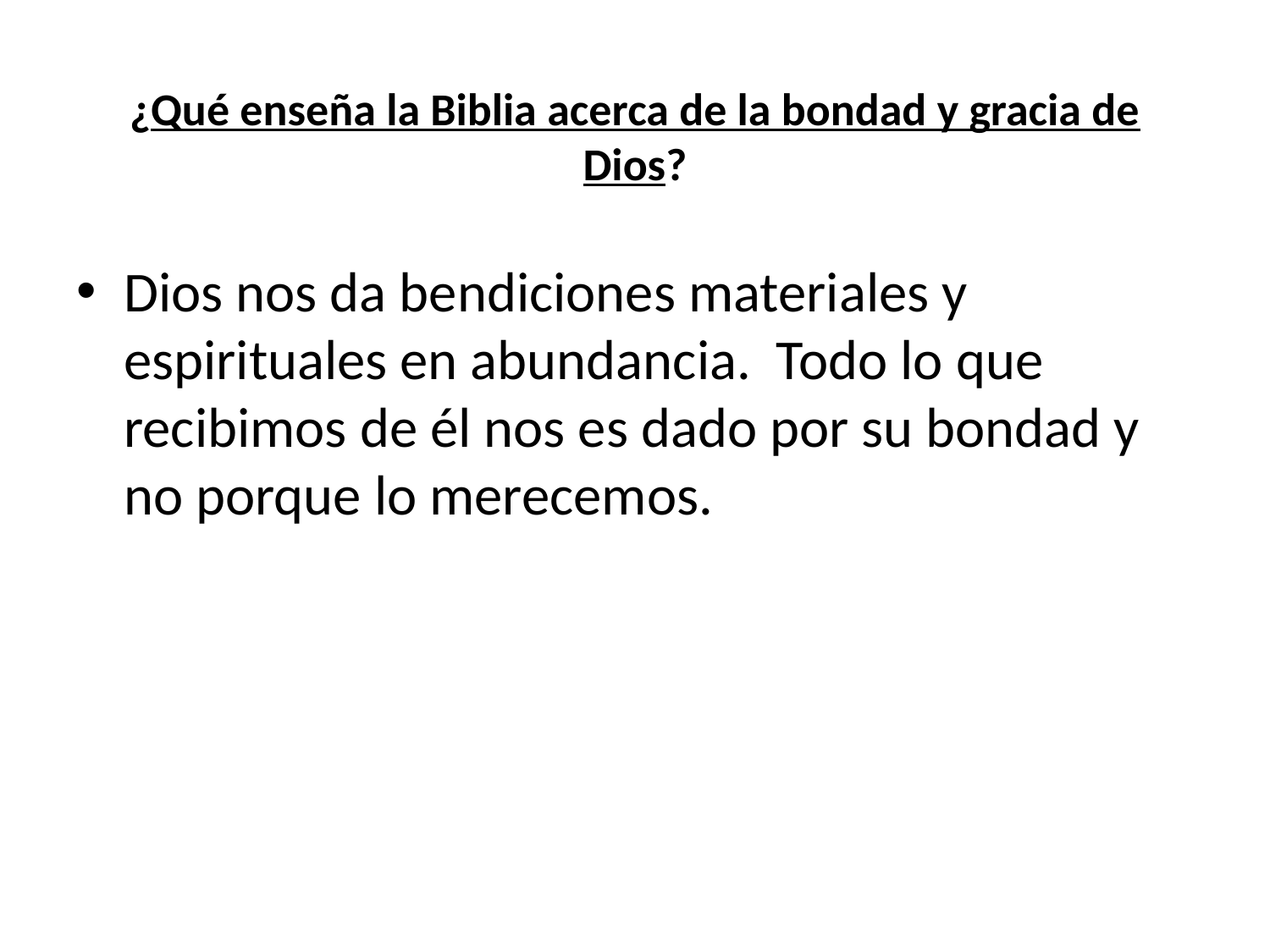

# ¿Qué enseña la Biblia acerca de la bondad y gracia de Dios?
Dios nos da bendiciones materiales y espirituales en abundancia.  Todo lo que recibimos de él nos es dado por su bondad y no porque lo merecemos.